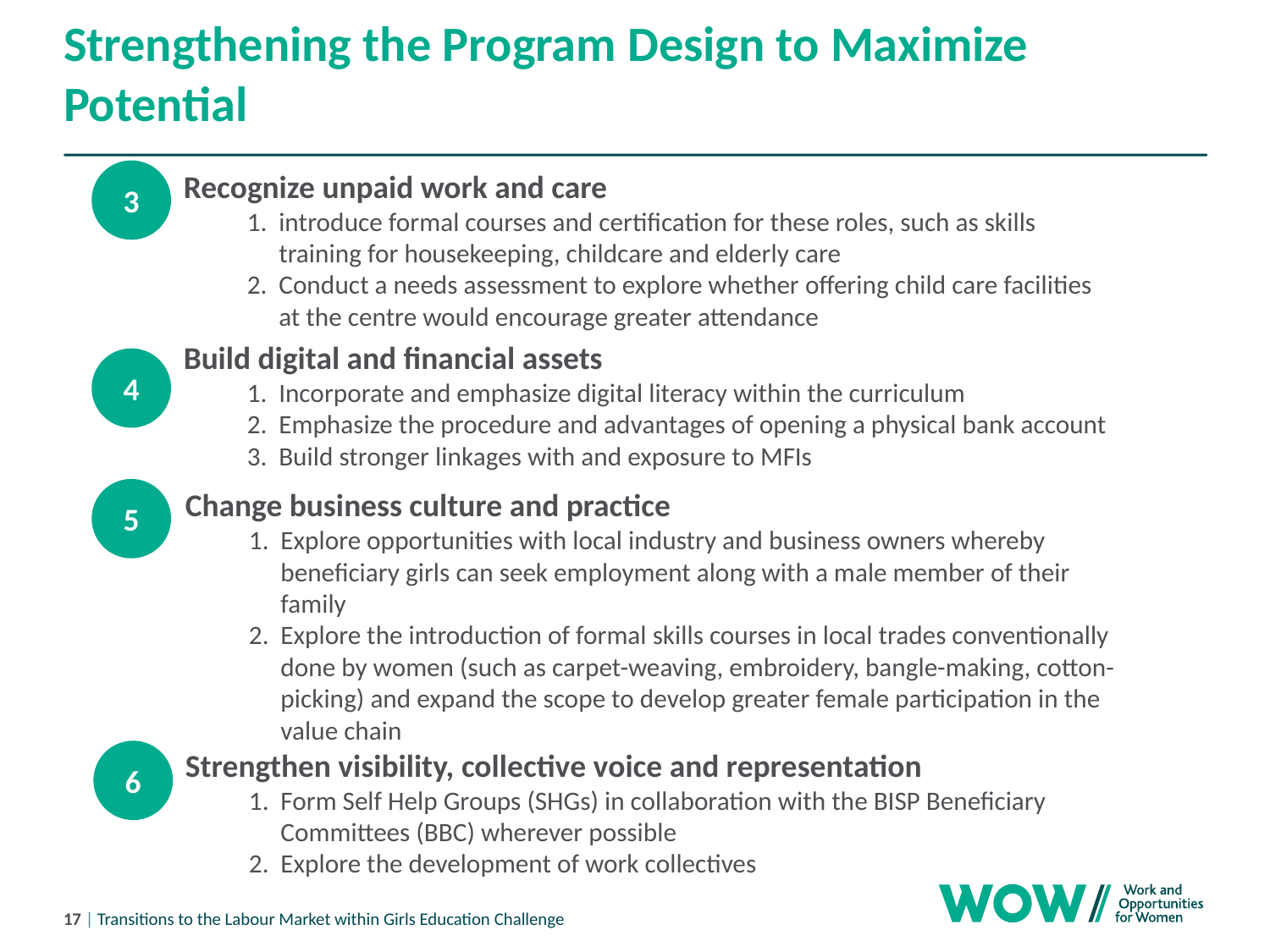

# Strengthening the Program Design to Maximize Potential
3
Recognize unpaid work and care
introduce formal courses and certification for these roles, such as skills training for housekeeping, childcare and elderly care
Conduct a needs assessment to explore whether offering child care facilities at the centre would encourage greater attendance
Build digital and financial assets
Incorporate and emphasize digital literacy within the curriculum
Emphasize the procedure and advantages of opening a physical bank account
Build stronger linkages with and exposure to MFIs
4
5
Change business culture and practice
Explore opportunities with local industry and business owners whereby beneficiary girls can seek employment along with a male member of their family
Explore the introduction of formal skills courses in local trades conventionally done by women (such as carpet-weaving, embroidery, bangle-making, cotton-picking) and expand the scope to develop greater female participation in the value chain

Strengthen visibility, collective voice and representation
Form Self Help Groups (SHGs) in collaboration with the BISP Beneficiary Committees (BBC) wherever possible
Explore the development of work collectives

6

17 | Transitions to the Labour Market within Girls Education Challenge